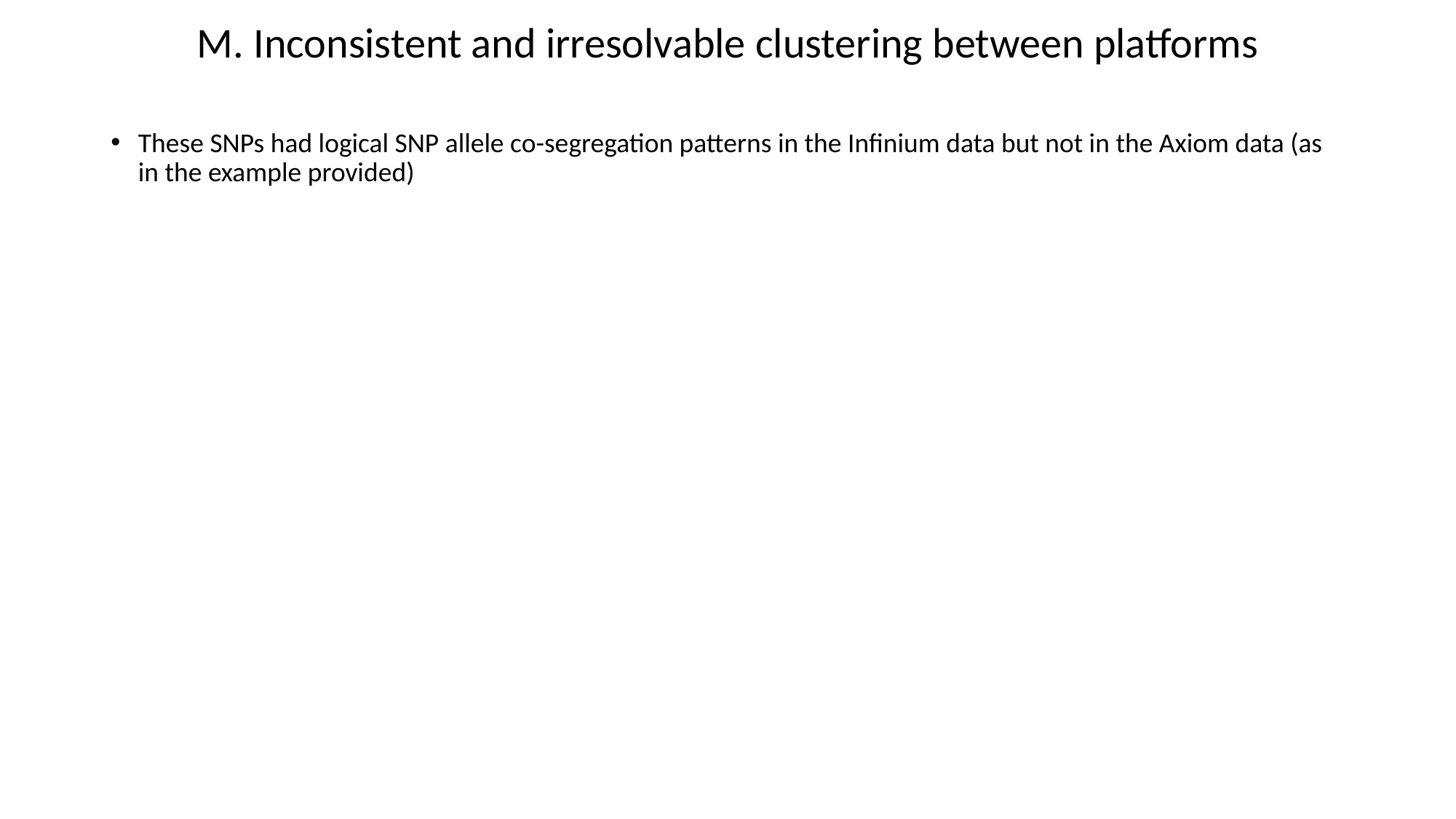

M. Inconsistent and irresolvable clustering between platforms
These SNPs had logical SNP allele co-segregation patterns in the Infinium data but not in the Axiom data (as in the example provided)